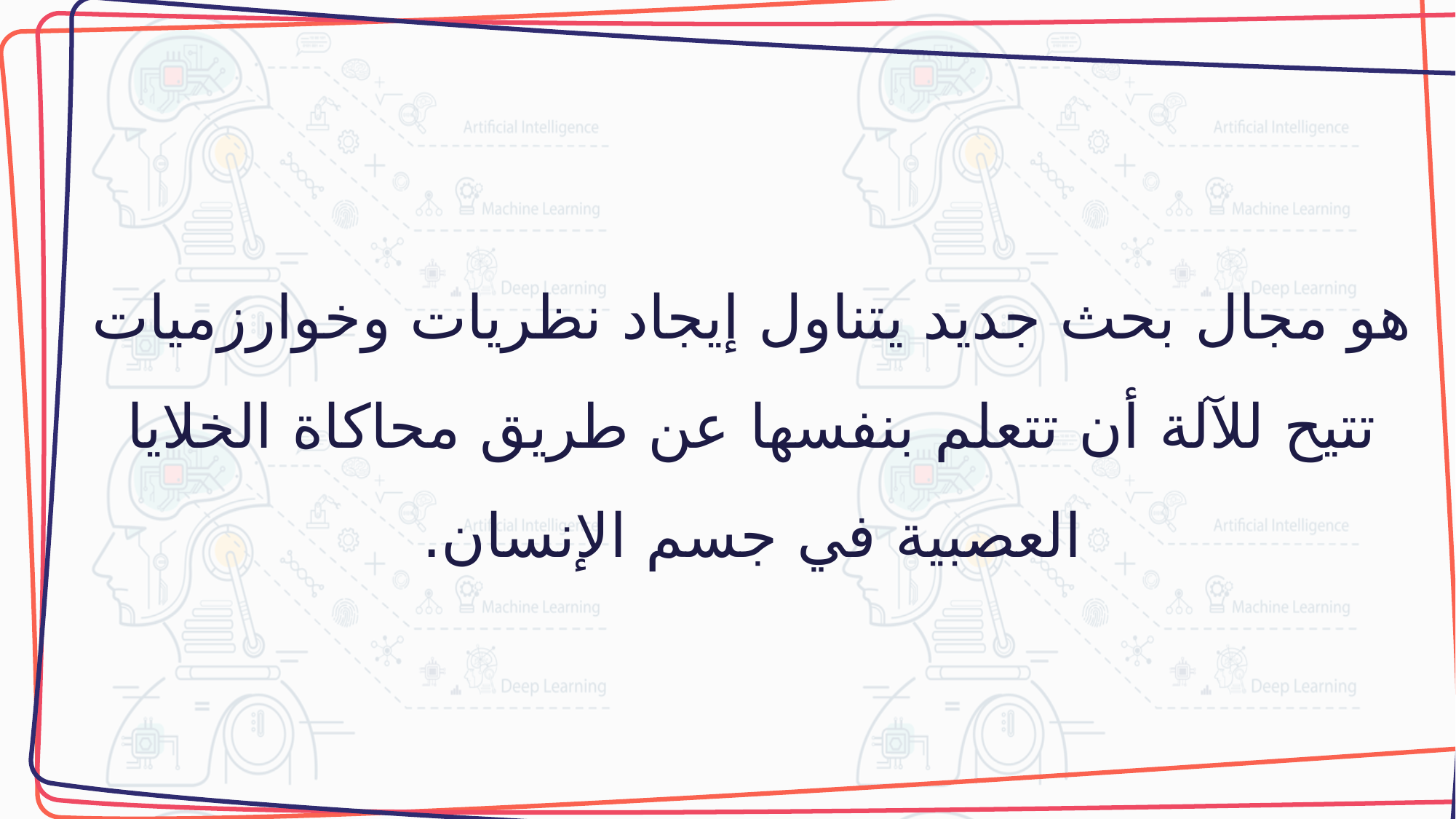

هو مجال بحث جديد يتناول إيجاد نظريات وخوارزميات تتيح للآلة أن تتعلم بنفسها عن طريق محاكاة الخلايا العصبية في جسم الإنسان.